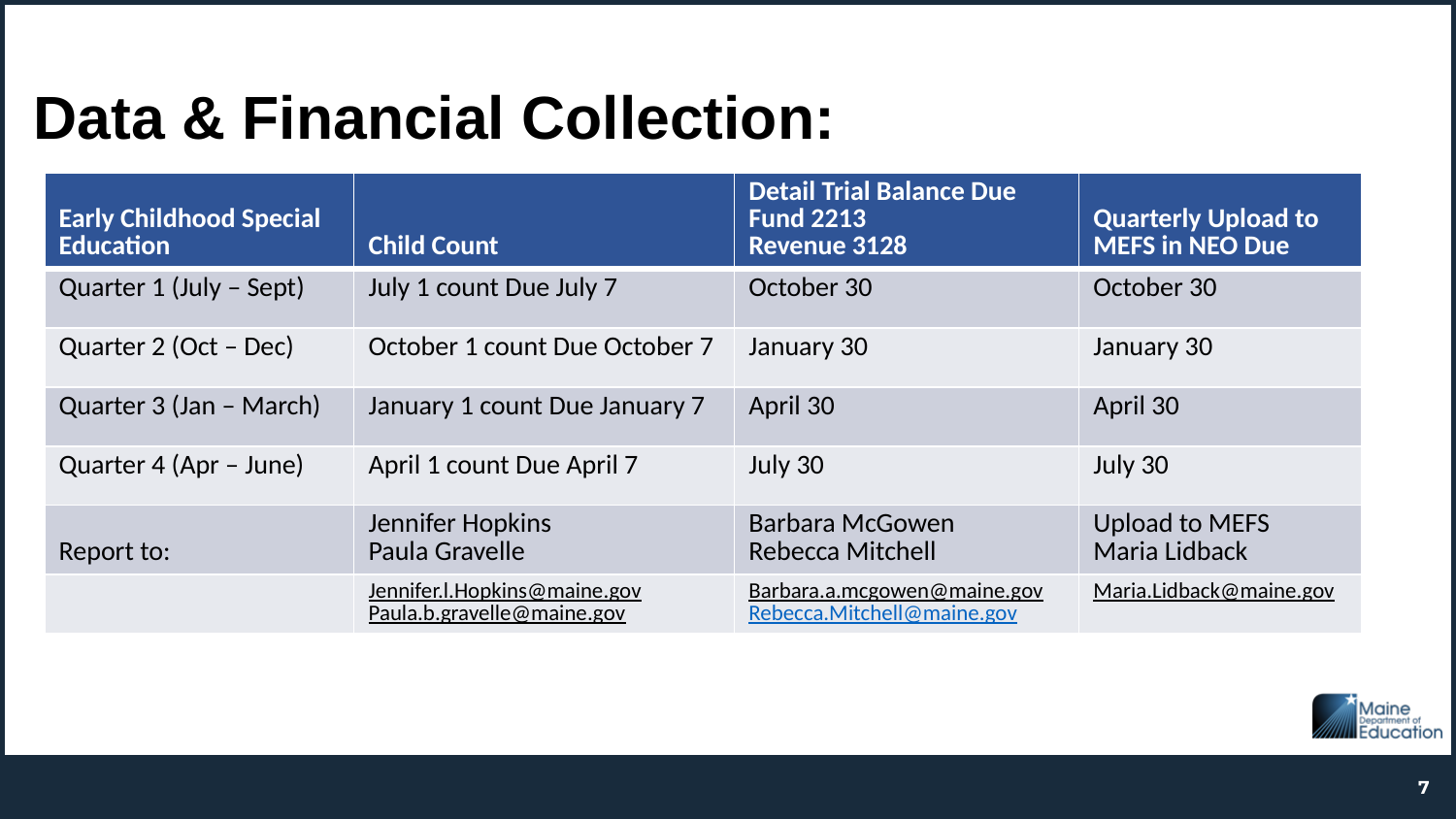

# Data & Financial Collection:
| Early Childhood Special Education | Child Count | Detail Trial Balance Due Fund 2213 Revenue 3128 | Quarterly Upload to MEFS in NEO Due |
| --- | --- | --- | --- |
| Quarter 1 (July – Sept) | July 1 count Due July 7 | October 30 | October 30 |
| Quarter 2 (Oct – Dec) | October 1 count Due October 7 | January 30 | January 30 |
| Quarter 3 (Jan – March) | January 1 count Due January 7 | April 30 | April 30 |
| Quarter 4 (Apr – June) | April 1 count Due April 7 | July 30 | July 30 |
| Report to: | Jennifer Hopkins Paula Gravelle | Barbara McGowen Rebecca Mitchell | Upload to MEFS Maria Lidback |
|  | Jennifer.l.Hopkins@maine.gov Paula.b.gravelle@maine.gov | Barbara.a.mcgowen@maine.gov Rebecca.Mitchell@maine.gov | Maria.Lidback@maine.gov |